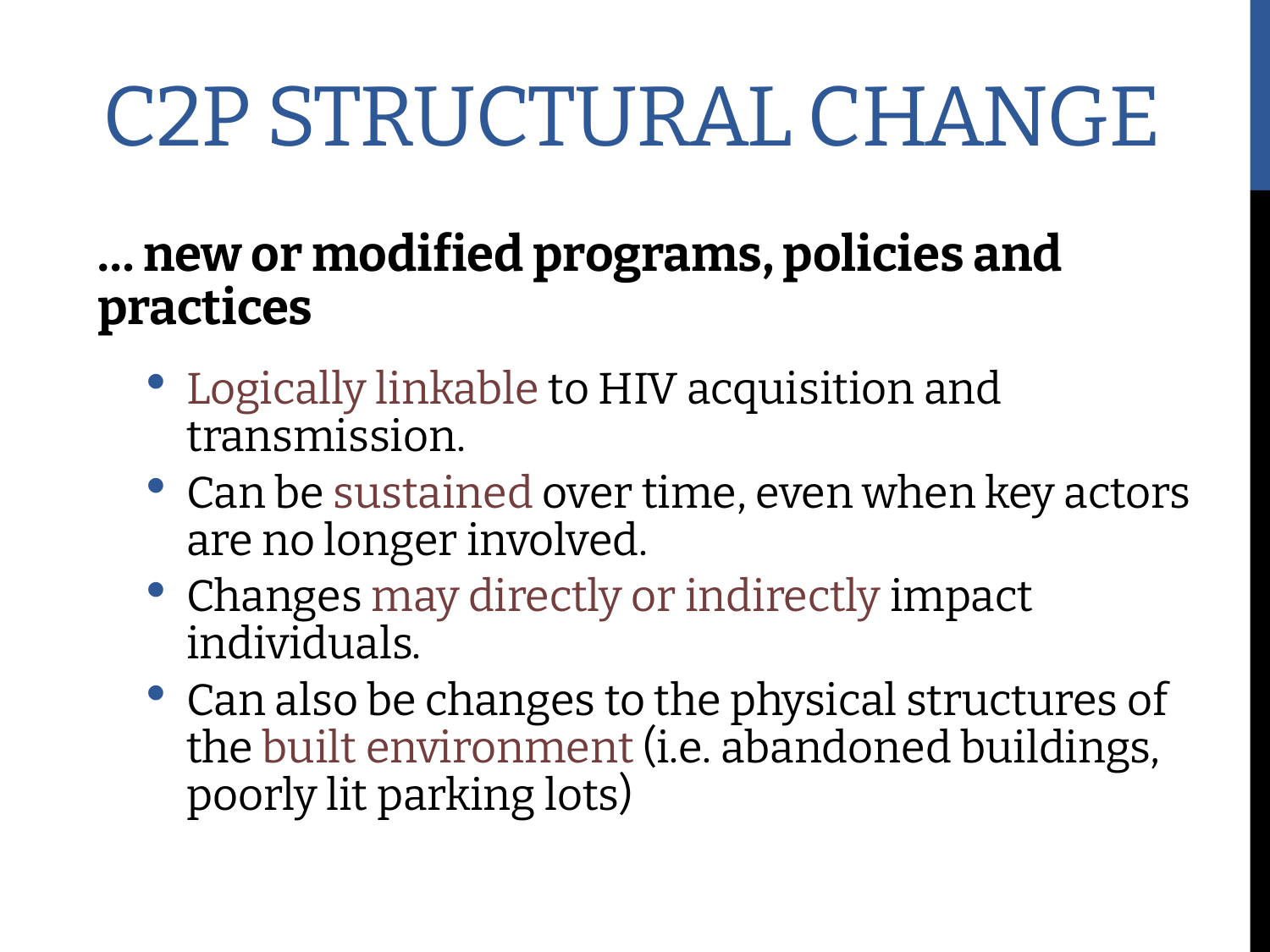

# C2P Structural Change
… new or modified programs, policies and practices

Logically linkable to HIV acquisition and transmission.
Can be sustained over time, even when key actors are no longer involved.
Changes may directly or indirectly impact individuals.
Can also be changes to the physical structures of the built environment (i.e. abandoned buildings, poorly lit parking lots)